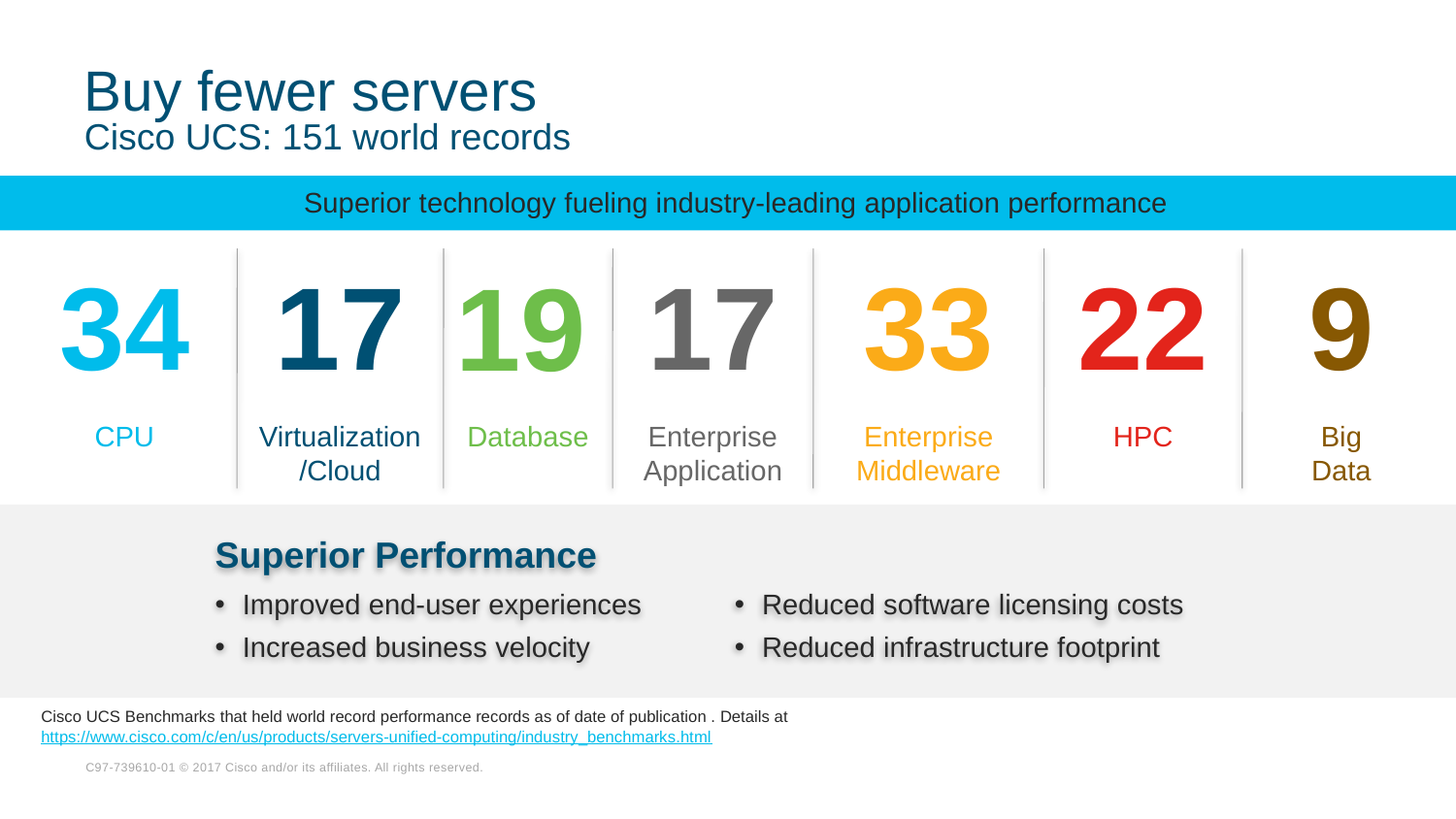

# Buy fewer servers Cisco UCS: 151 world records
Superior technology fueling industry-leading application performance
34
CPU
17
Virtualization/Cloud
17
Enterprise Application
33
Enterprise Middleware
22
HPC
9
Big Data
19
Database

Superior Performance
Improved end-user experiences
Increased business velocity

Reduced software licensing costs
Reduced infrastructure footprint
Cisco UCS Benchmarks that held world record performance records as of date of publication . Details at https://www.cisco.com/c/en/us/products/servers-unified-computing/industry_benchmarks.html